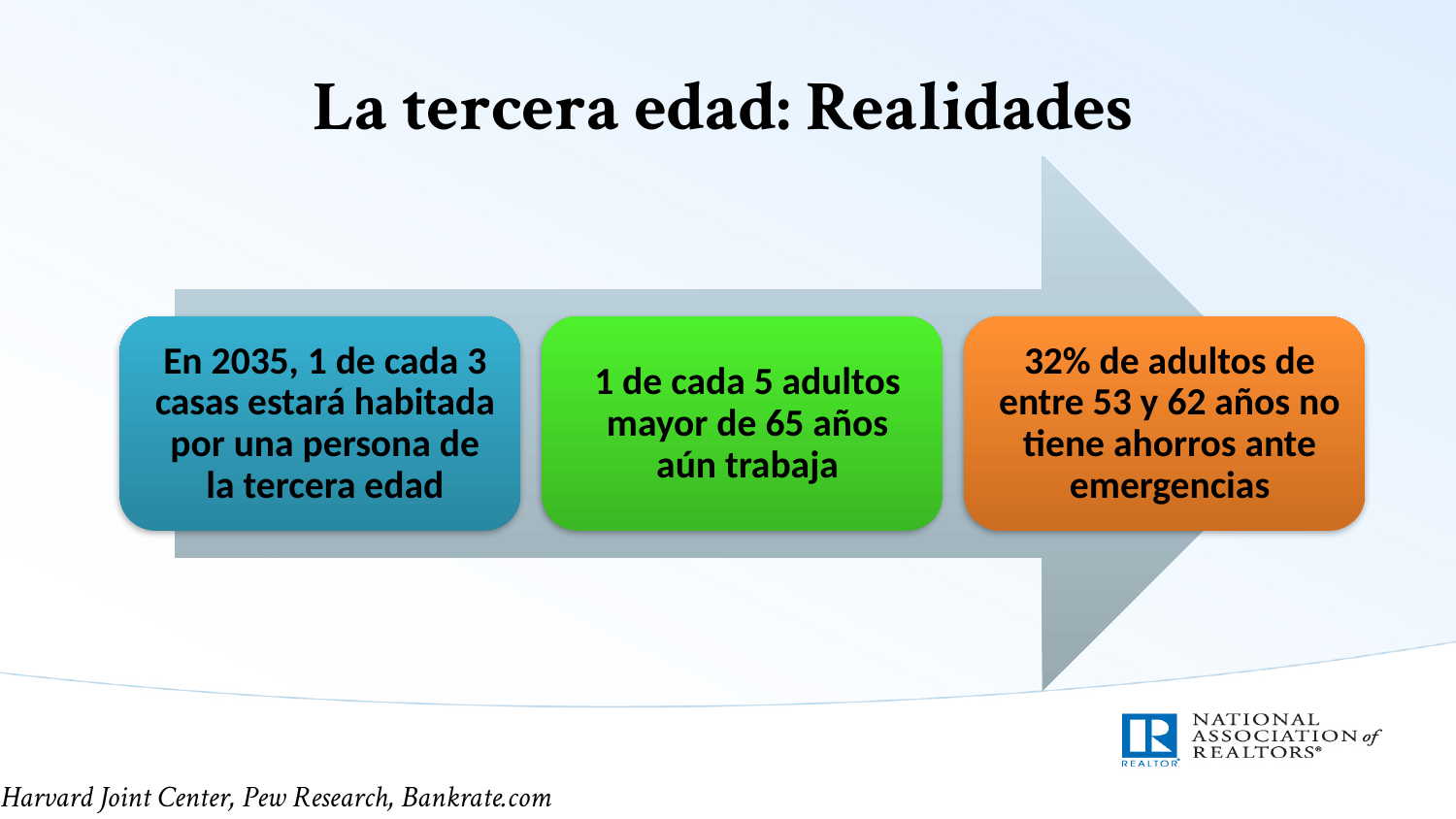

# La tercera edad: Realidades
En 2035, 1 de cada 3 casas estará habitada por una persona de la tercera edad
1 de cada 5 adultos mayor de 65 años aún trabaja
32% de adultos de entre 53 y 62 años no tiene ahorros ante emergencias
Harvard Joint Center, Pew Research, Bankrate.com